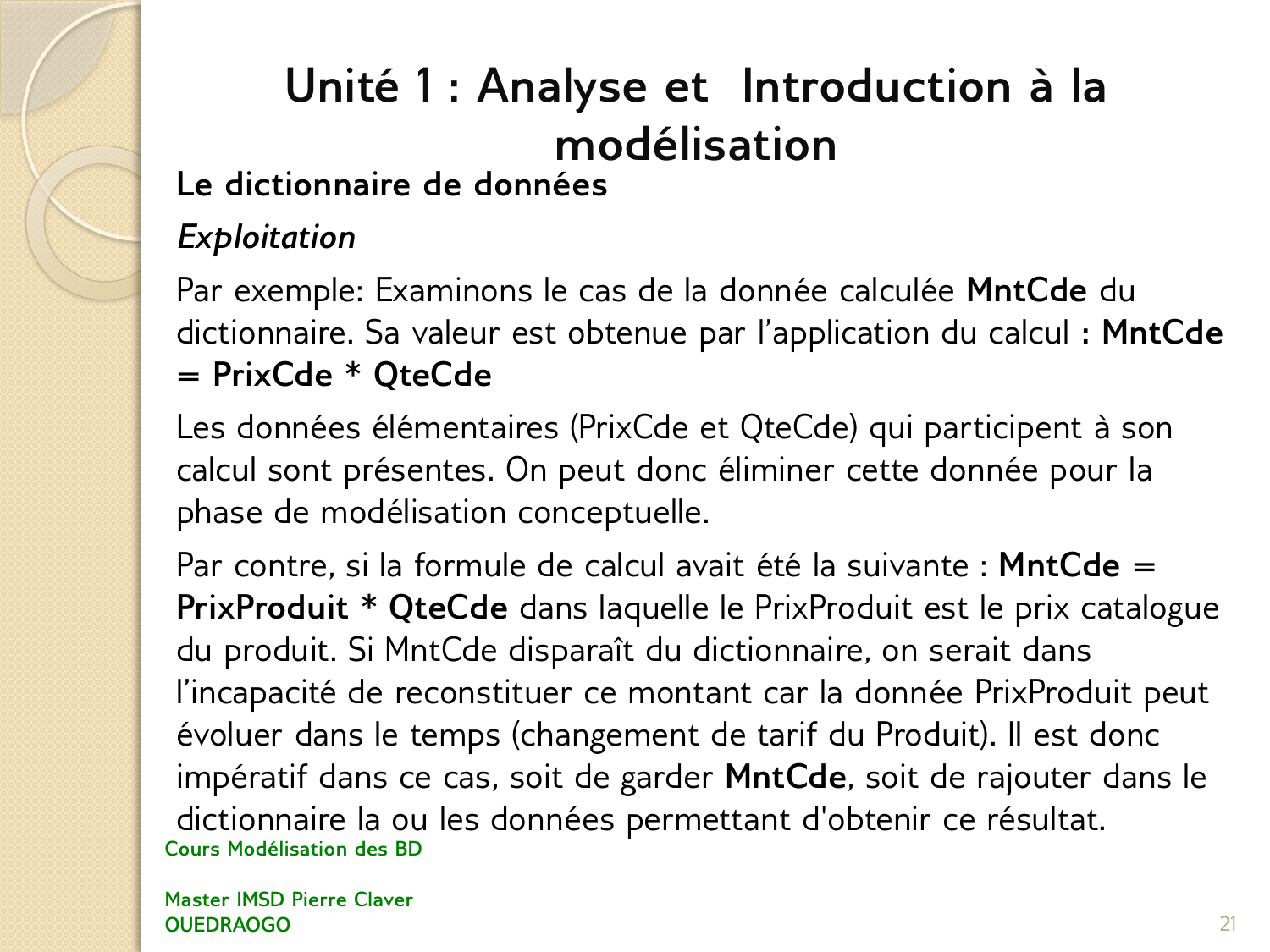

# Unité 1 : Analyse et  Introduction à la modélisation
Le dictionnaire de données
Exploitation
Par exemple: Examinons le cas de la donnée calculée MntCde du dictionnaire. Sa valeur est obtenue par l’application du calcul : MntCde = PrixCde * QteCde
Les données élémentaires (PrixCde et QteCde) qui participent à son calcul sont présentes. On peut donc éliminer cette donnée pour la phase de modélisation conceptuelle.
Par contre, si la formule de calcul avait été la suivante : MntCde = PrixProduit * QteCde dans laquelle le PrixProduit est le prix catalogue du produit. Si MntCde disparaît du dictionnaire, on serait dans l’incapacité de reconstituer ce montant car la donnée PrixProduit peut évoluer dans le temps (changement de tarif du Produit). Il est donc impératif dans ce cas, soit de garder MntCde, soit de rajouter dans le dictionnaire la ou les données permettant d'obtenir ce résultat.
Cours Modélisation des BD                                                            Master IMSD Pierre Claver OUEDRAOGO
21